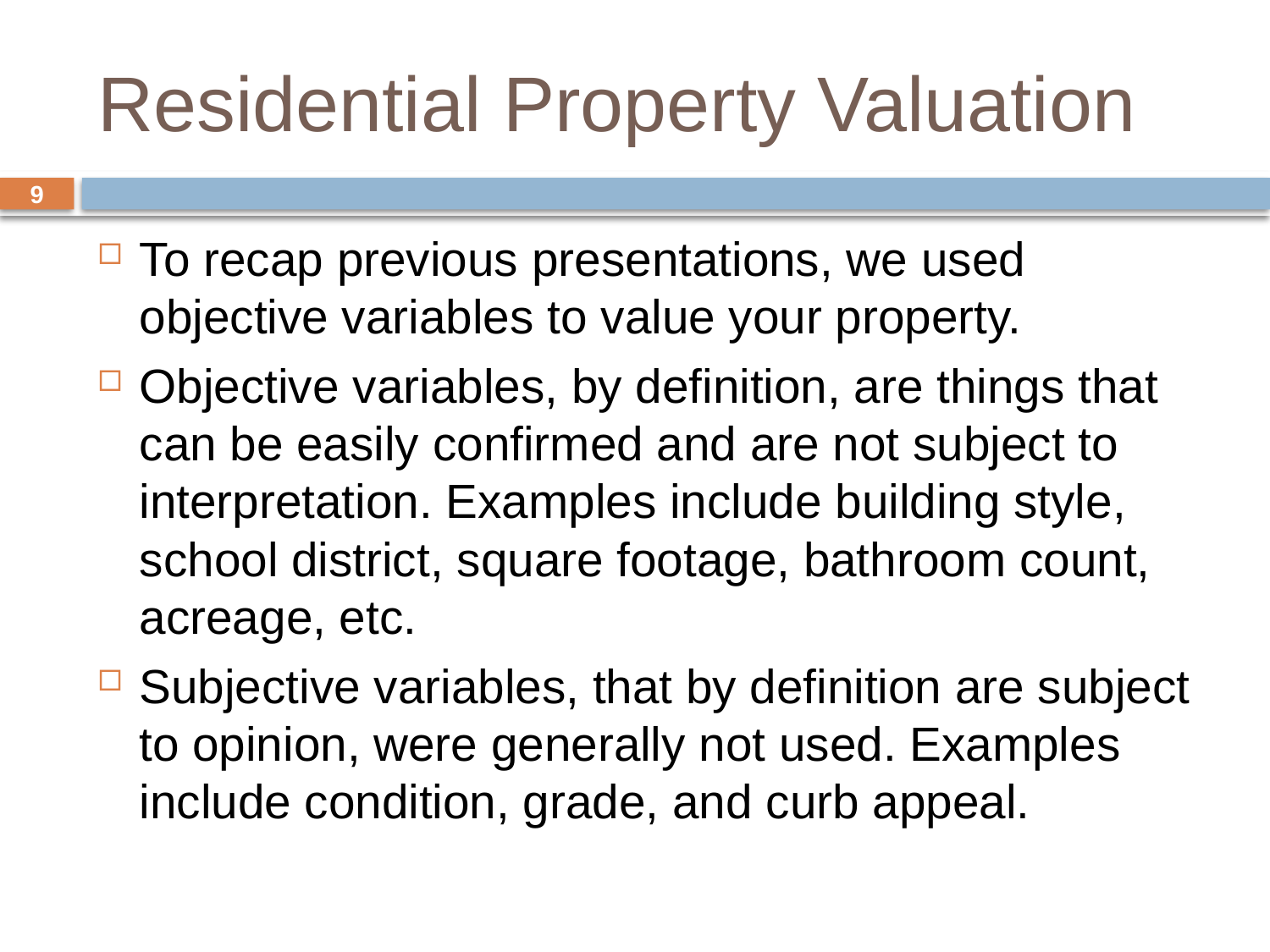

# Residential Property Valuation
9
To recap previous presentations, we used objective variables to value your property.
Objective variables, by definition, are things that can be easily confirmed and are not subject to interpretation. Examples include building style, school district, square footage, bathroom count, acreage, etc.
Subjective variables, that by definition are subject to opinion, were generally not used. Examples include condition, grade, and curb appeal.